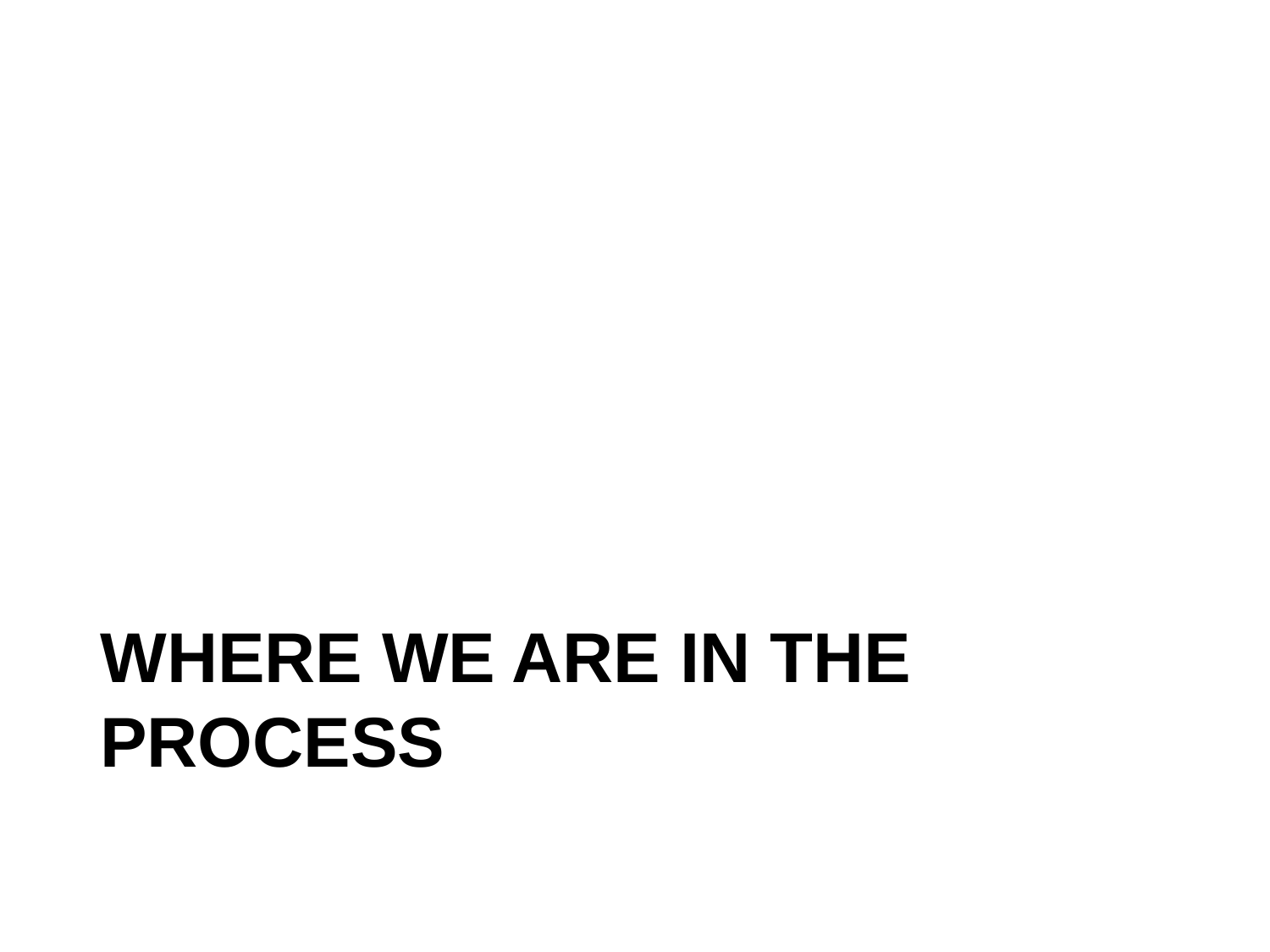

# Where We are in the Process